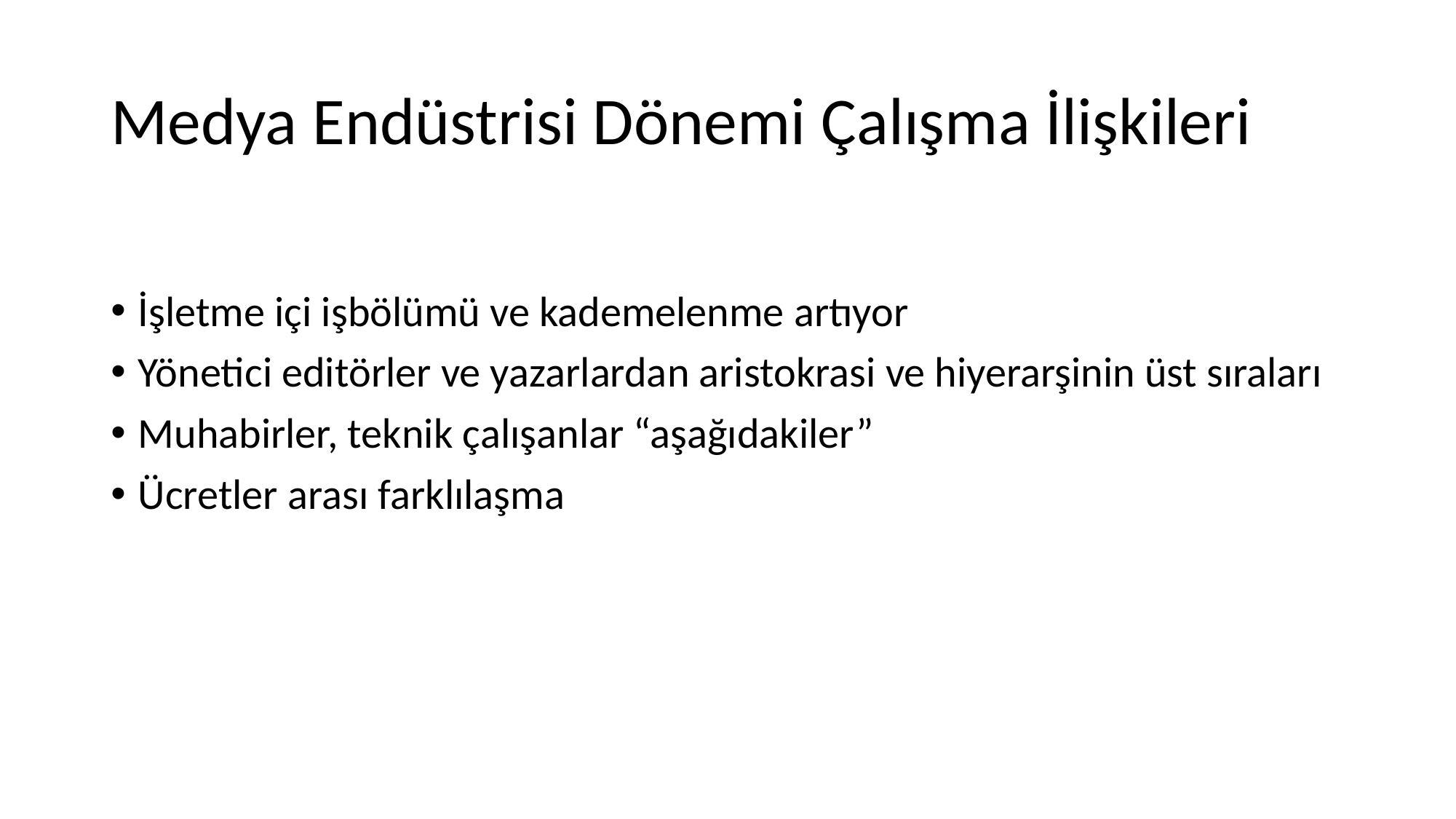

# Medya Endüstrisi Dönemi Çalışma İlişkileri

İşletme içi işbölümü ve kademelenme artıyor
Yönetici editörler ve yazarlardan aristokrasi ve hiyerarşinin üst sıraları
Muhabirler, teknik çalışanlar “aşağıdakiler”
Ücretler arası farklılaşma